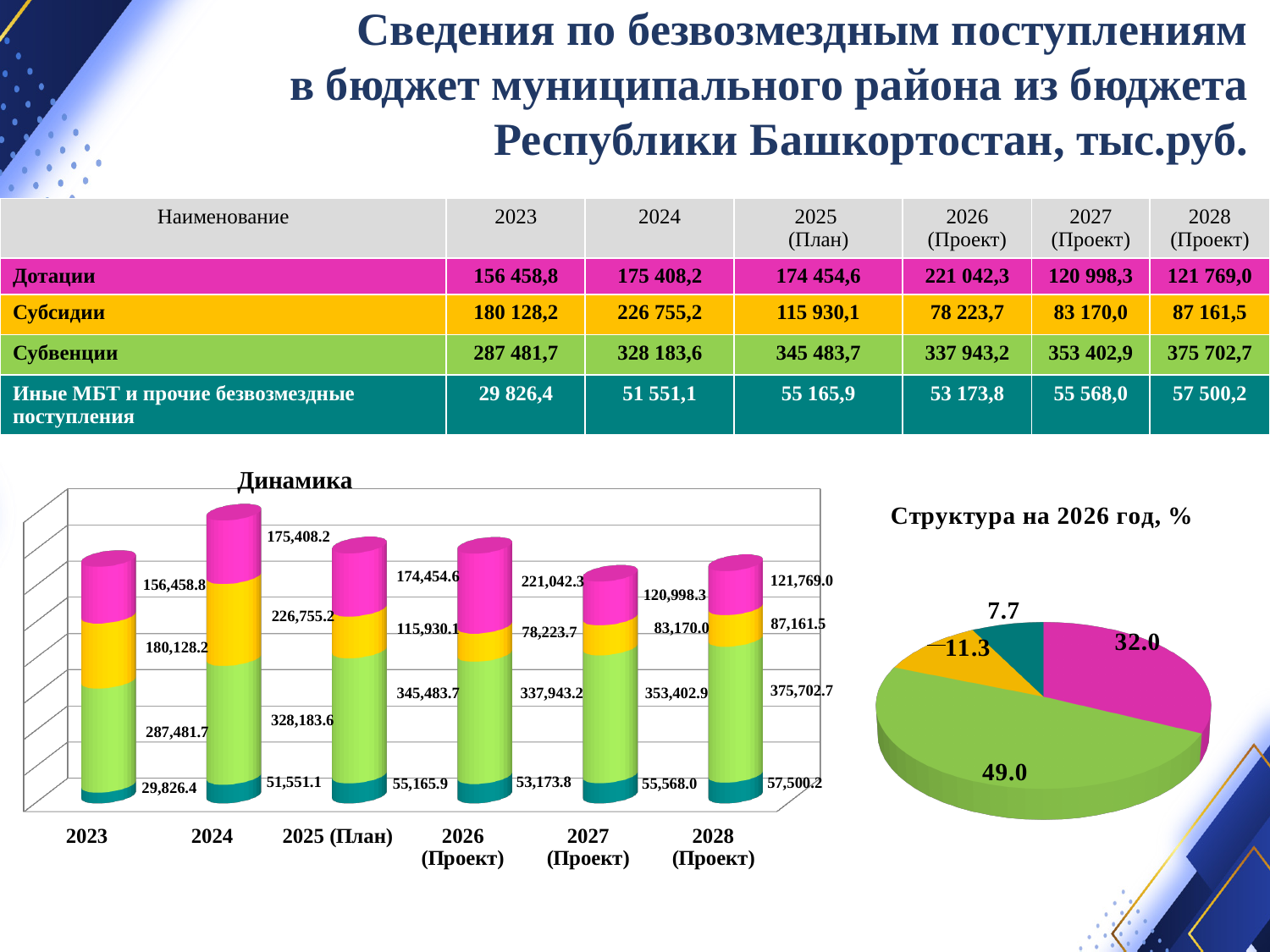

Сведения по безвозмездным поступлениям
 в бюджет муниципального района из бюджета Республики Башкортостан, тыс.руб.

| Наименование | 2023 | 2024 | 2025 (План) | 2026 (Проект) | 2027 (Проект) | 2028 (Проект) |
| --- | --- | --- | --- | --- | --- | --- |
| Дотации | 156 458,8 | 175 408,2 | 174 454,6 | 221 042,3 | 120 998,3 | 121 769,0 |
| Субсидии | 180 128,2 | 226 755,2 | 115 930,1 | 78 223,7 | 83 170,0 | 87 161,5 |
| Субвенции | 287 481,7 | 328 183,6 | 345 483,7 | 337 943,2 | 353 402,9 | 375 702,7 |
| Иные МБТ и прочие безвозмездные поступления | 29 826,4 | 51 551,1 | 55 165,9 | 53 173,8 | 55 568,0 | 57 500,2 |

Динамика

[unsupported chart]

[unsupported chart]